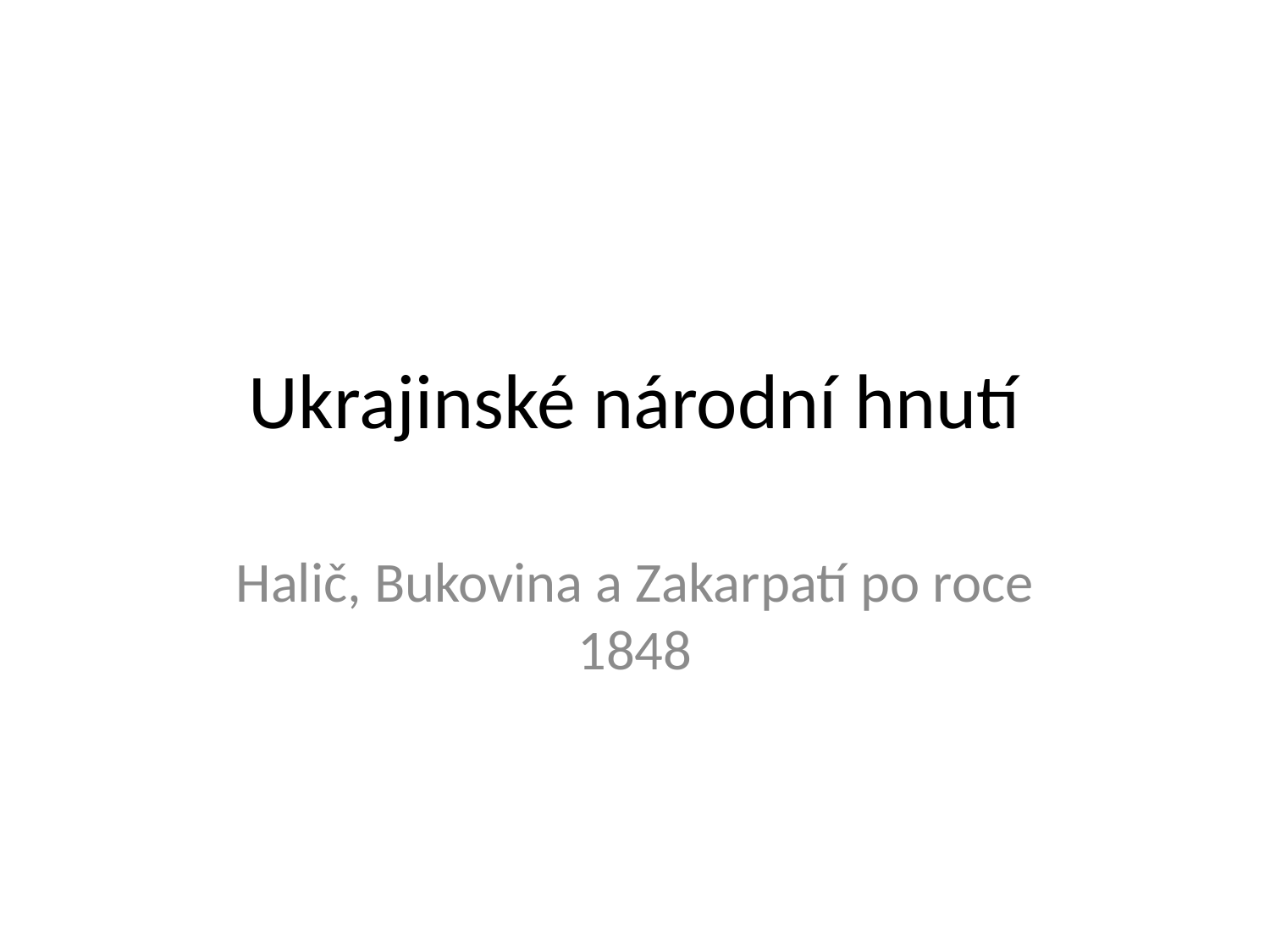

# Ukrajinské národní hnutí
Halič, Bukovina a Zakarpatí po roce 1848